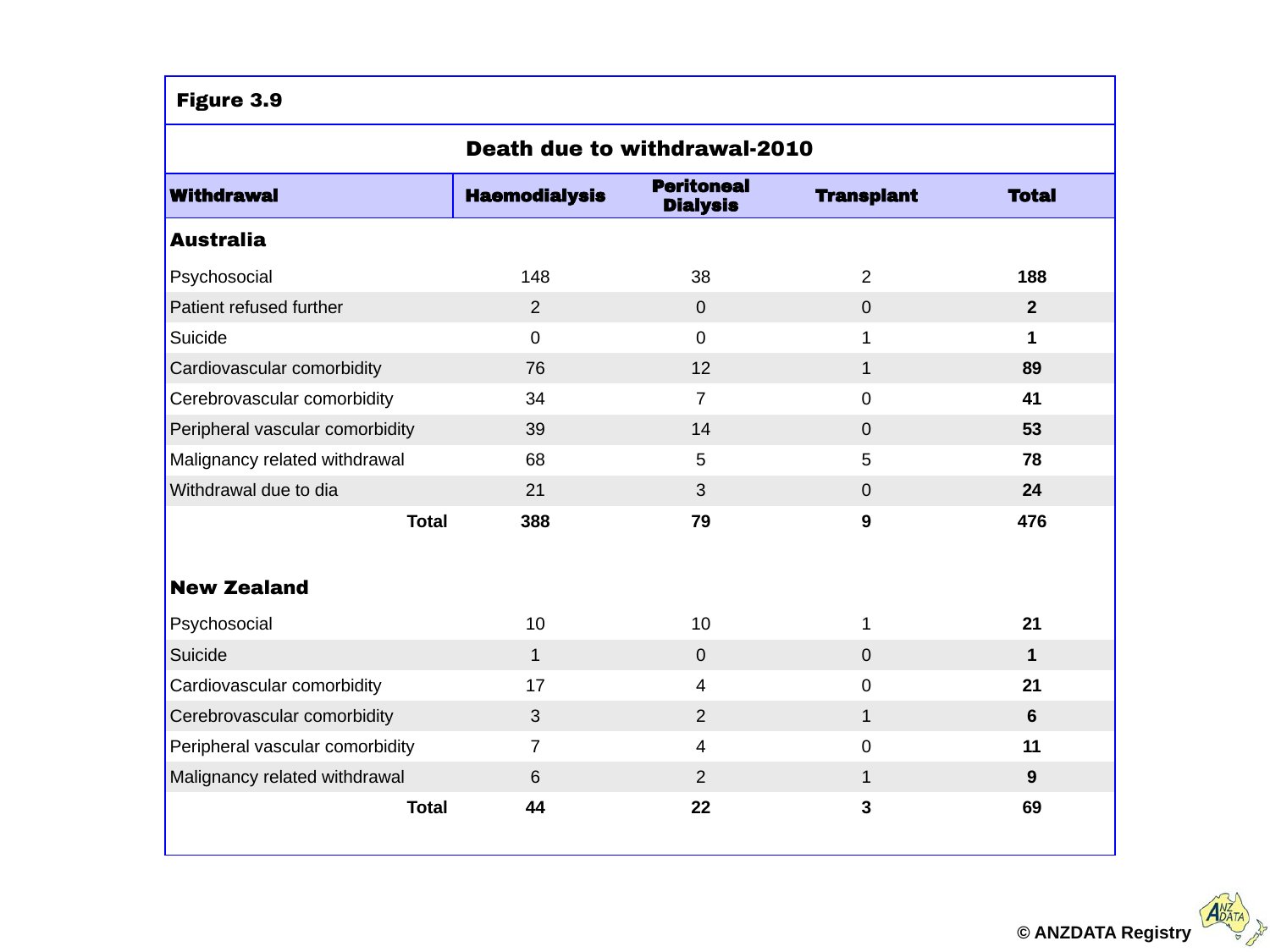

| Figure 3.9 |  |  |  |  |
| --- | --- | --- | --- | --- |
| Death due to withdrawal-2010 |  |  |  |  |
| Withdrawal | Haemodialysis | Peritoneal Dialysis | Transplant | Total |
| Australia |  |  |  |  |
| Psychosocial | 148 | 38 | 2 | 188 |
| Patient refused further | 2 | 0 | 0 | 2 |
| Suicide | 0 | 0 | 1 | 1 |
| Cardiovascular comorbidity | 76 | 12 | 1 | 89 |
| Cerebrovascular comorbidity | 34 | 7 | 0 | 41 |
| Peripheral vascular comorbidity | 39 | 14 | 0 | 53 |
| Malignancy related withdrawal | 68 | 5 | 5 | 78 |
| Withdrawal due to dia | 21 | 3 | 0 | 24 |
| Total | 388 | 79 | 9 | 476 |
|  |  |  |  |  |
| New Zealand |  |  |  |  |
| Psychosocial | 10 | 10 | 1 | 21 |
| Suicide | 1 | 0 | 0 | 1 |
| Cardiovascular comorbidity | 17 | 4 | 0 | 21 |
| Cerebrovascular comorbidity | 3 | 2 | 1 | 6 |
| Peripheral vascular comorbidity | 7 | 4 | 0 | 11 |
| Malignancy related withdrawal | 6 | 2 | 1 | 9 |
| Total | 44 | 22 | 3 | 69 |
|  |  |  |  |  |